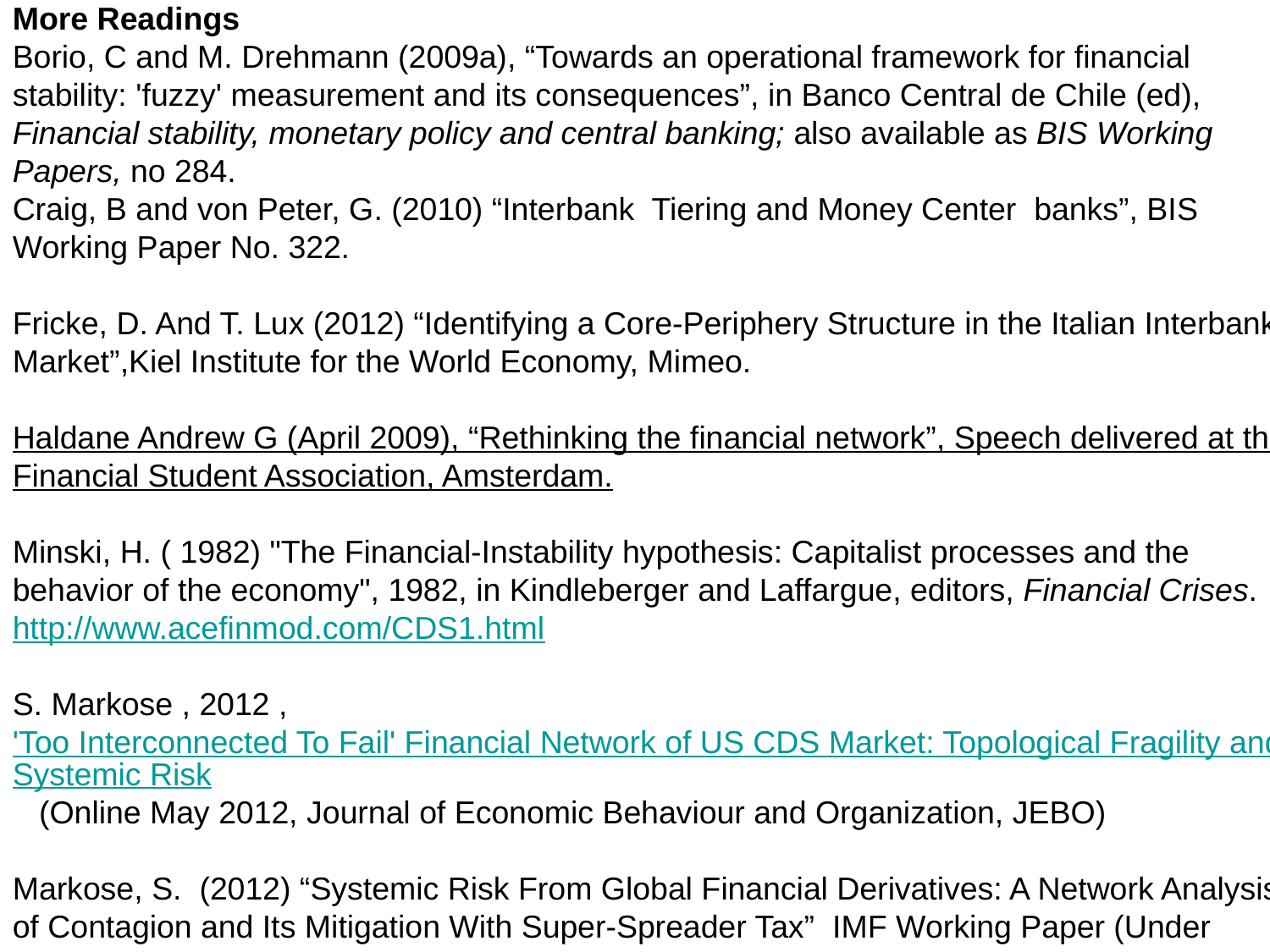

More Readings
Borio, C and M. Drehmann (2009a), “Towards an operational framework for financial stability: 'fuzzy' measurement and its consequences”, in Banco Central de Chile (ed), Financial stability, monetary policy and central banking; also available as BIS Working Papers, no 284.
Craig, B and von Peter, G. (2010) “Interbank  Tiering and Money Center  banks”, BIS Working Paper No. 322.
Fricke, D. And T. Lux (2012) “Identifying a Core-Periphery Structure in the Italian Interbank Market”,Kiel Institute for the World Economy, Mimeo.
Haldane Andrew G (April 2009), “Rethinking the financial network”, Speech delivered at the Financial Student Association, Amsterdam.

Minski, H. ( 1982) "The Financial-Instability hypothesis: Capitalist processes and the behavior of the economy", 1982, in Kindleberger and Laffargue, editors, Financial Crises.
http://www.acefinmod.com/CDS1.html

S. Markose , 2012 , 'Too Interconnected To Fail' Financial Network of US CDS Market: Topological Fragility and Systemic Risk   (Online May 2012, Journal of Economic Behaviour and Organization, JEBO)
Markose, S.  (2012) “Systemic Risk From Global Financial Derivatives: A Network Analysis of Contagion and Its Mitigation With Super-Spreader Tax”  IMF Working Paper (Under review)